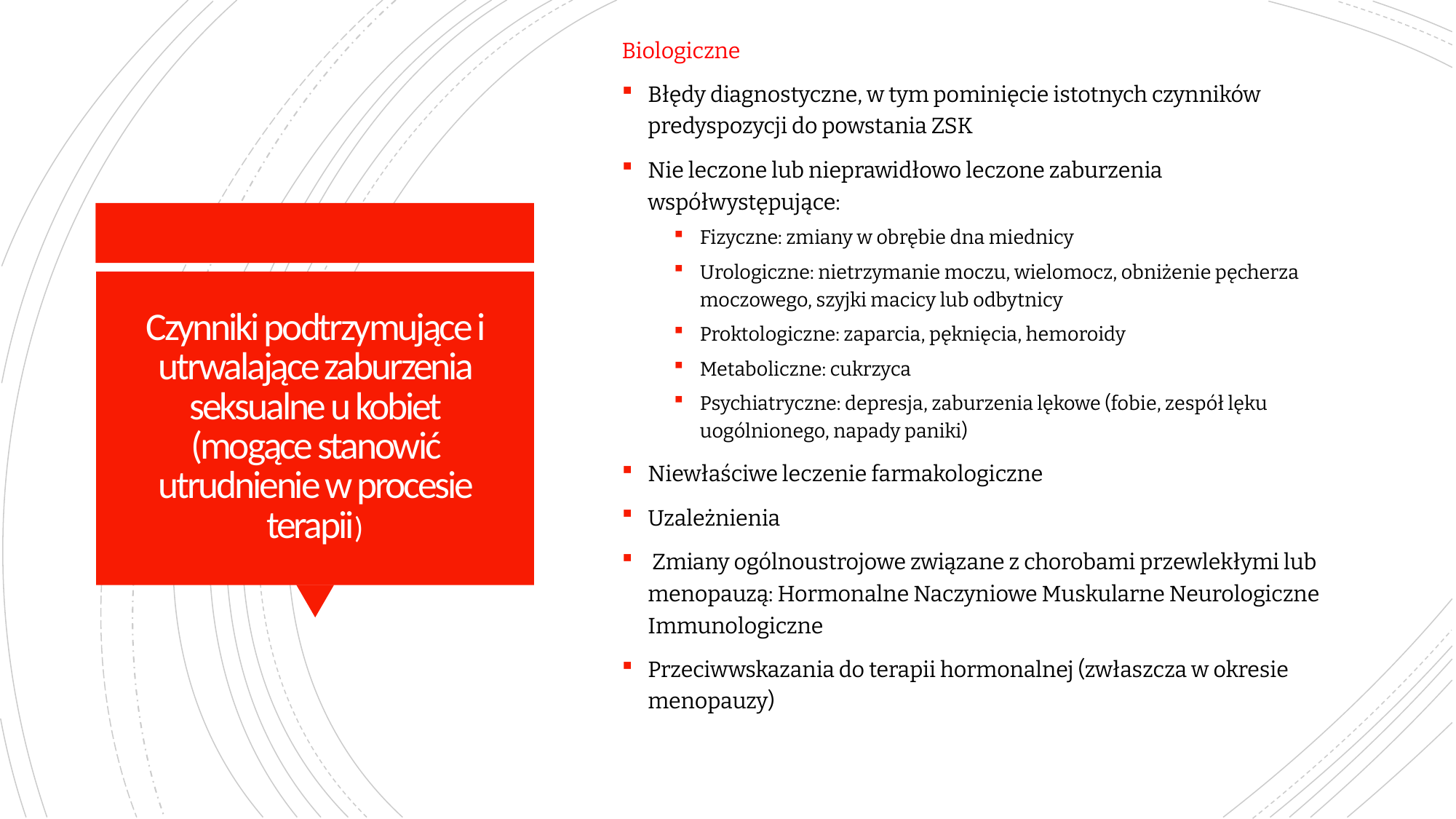

Biologiczne
Błędy diagnostyczne, w tym pominięcie istotnych czynników predyspozycji do powstania ZSK
Nie leczone lub nieprawidłowo leczone zaburzenia współwystępujące:
Fizyczne: zmiany w obrębie dna miednicy
Urologiczne: nietrzymanie moczu, wielomocz, obniżenie pęcherza moczowego, szyjki macicy lub odbytnicy
Proktologiczne: zaparcia, pęknięcia, hemoroidy
Metaboliczne: cukrzyca
Psychiatryczne: depresja, zaburzenia lękowe (fobie, zespół lęku uogólnionego, napady paniki)
Niewłaściwe leczenie farmakologiczne
Uzależnienia
 Zmiany ogólnoustrojowe związane z chorobami przewlekłymi lub menopauzą: Hormonalne Naczyniowe Muskularne Neurologiczne Immunologiczne
Przeciwwskazania do terapii hormonalnej (zwłaszcza w okresie menopauzy)
# Czynniki podtrzymujące i utrwalające zaburzenia seksualne u kobiet (mogące stanowić utrudnienie w procesie terapii)